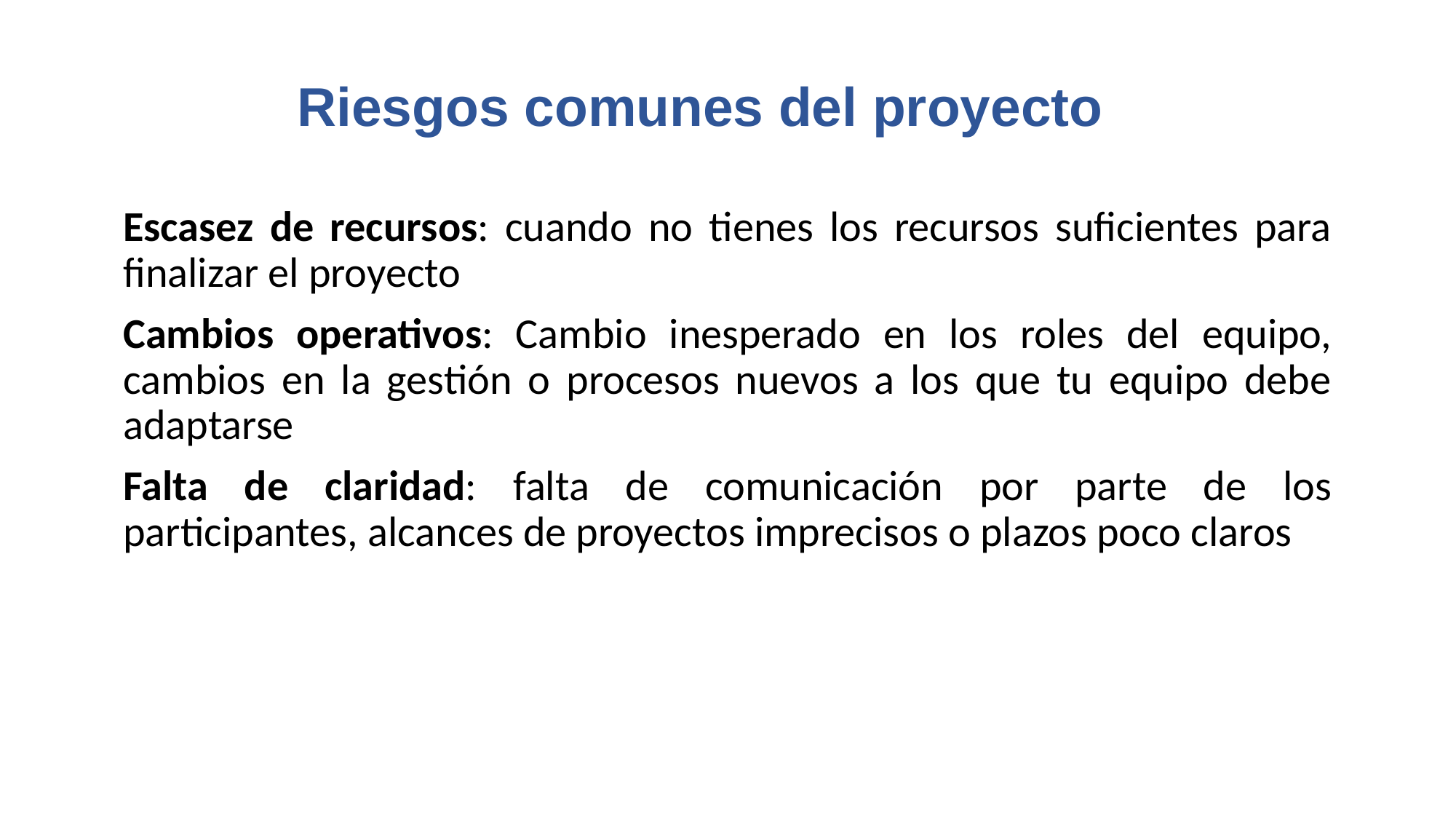

# Riesgos comunes del proyecto
Escasez de recursos: cuando no tienes los recursos suficientes para finalizar el proyecto
Cambios operativos: Cambio inesperado en los roles del equipo, cambios en la gestión o procesos nuevos a los que tu equipo debe adaptarse
Falta de claridad: falta de comunicación por parte de los participantes, alcances de proyectos imprecisos o plazos poco claros